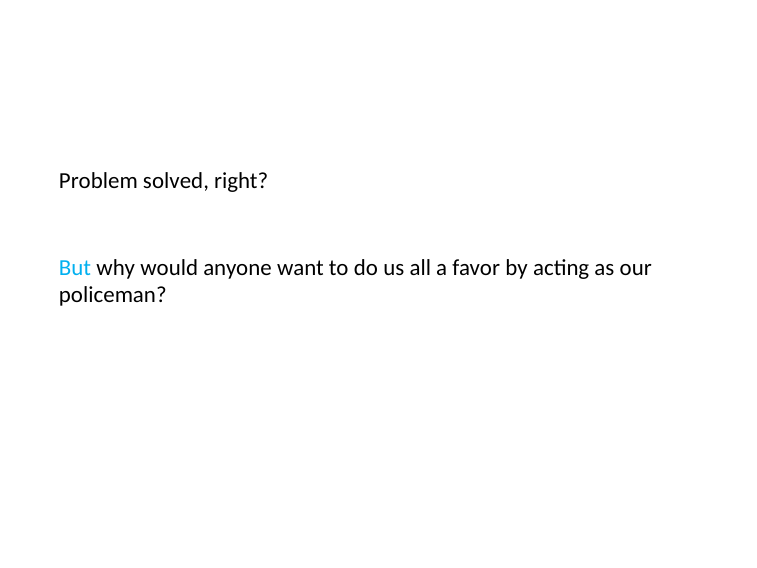

Problem solved, right?

But why would anyone want to do us all a favor by acting as our policeman?